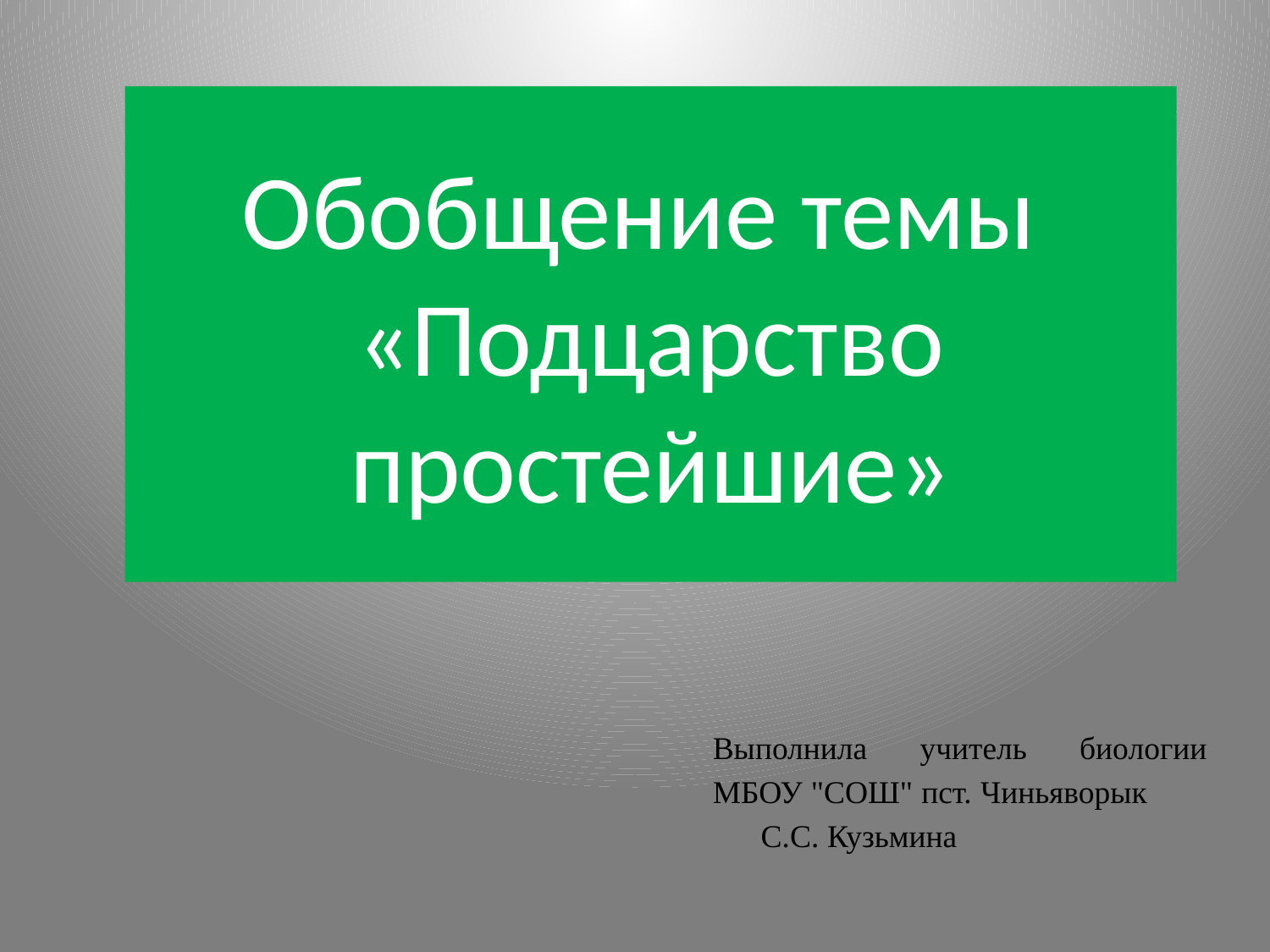

# Обобщение темы «Подцарство простейшие»
Выполнила учитель биологии МБОУ "СОШ" пст. Чиньяворык              С.С. Кузьмина